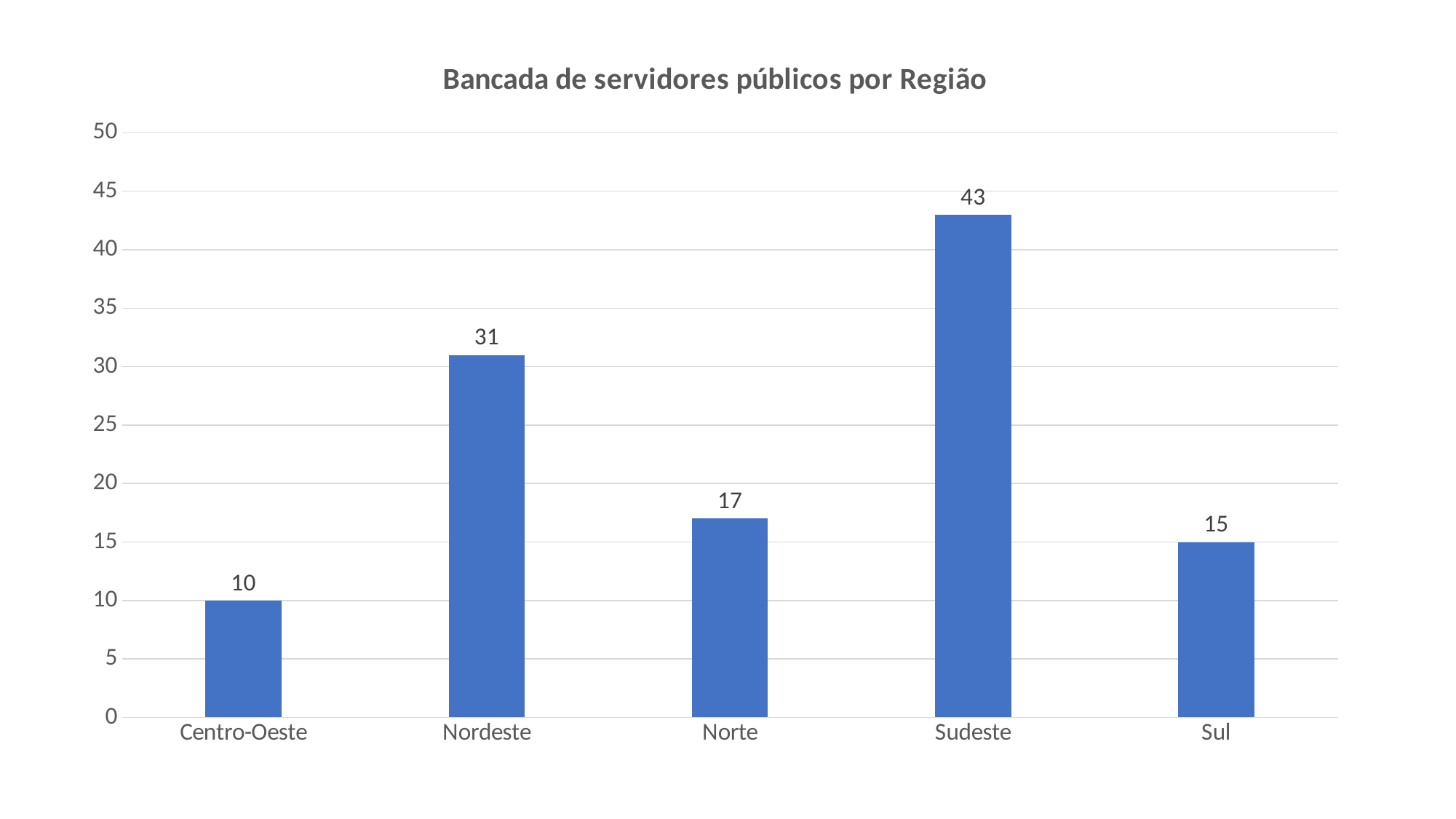

### Chart: Bancada de servidores públicos por Região

| Category | Total |
|---|---|
| Centro-Oeste | 10.0 |
| Nordeste | 31.0 |
| Norte | 17.0 |
| Sudeste | 43.0 |
| Sul | 15.0 |